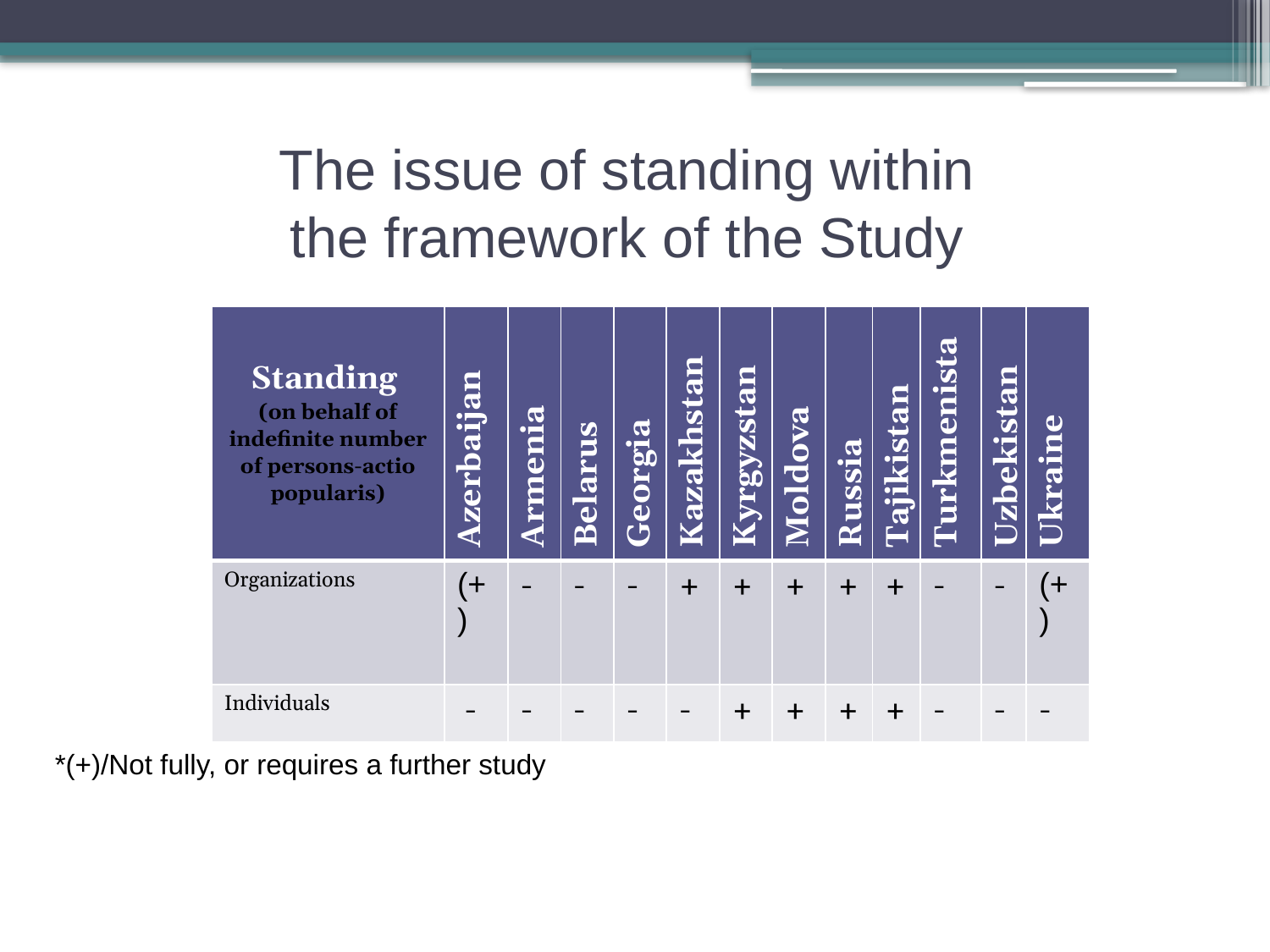

# The issue of standing within the framework of the Study
| Standing (on behalf of indefinite number of persons-actio popularis) | Azerbaijan | Armenia | Belarus | Georgia | Kazakhstan | Kyrgyzstan | Moldova | Russia | Tajikistan | Turkmenistan | Uzbekistan | Ukraine |
| --- | --- | --- | --- | --- | --- | --- | --- | --- | --- | --- | --- | --- |
| Organizations | (+) | - | - | - | + | + | + | + | + | - | - | (+) |
| Individuals | - | - | - | - | - | + | + | + | + | - | - | - |

*(+)/Not fully, or requires a further study